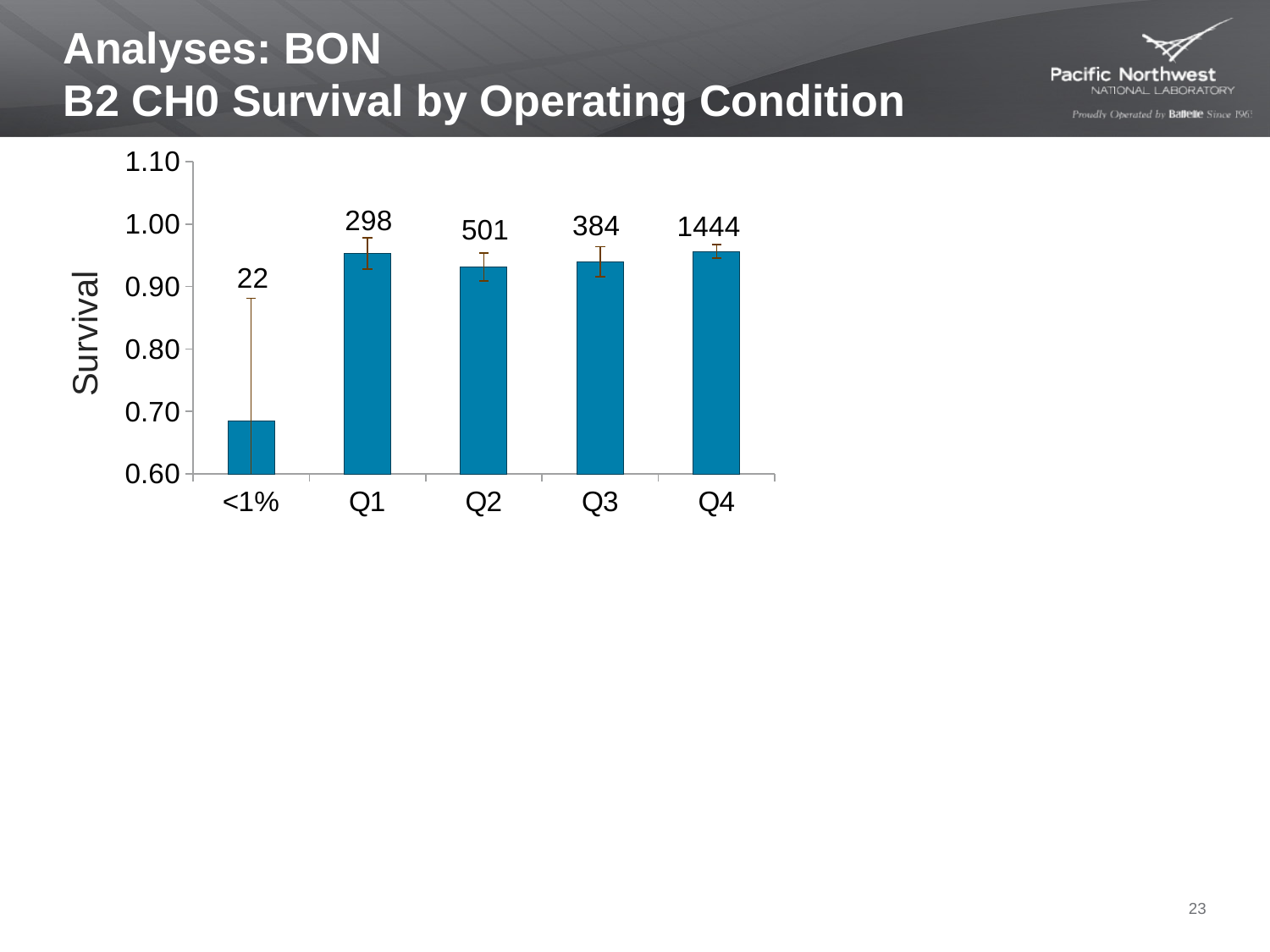

# Analyses: BON B2 CH0 Survival by Operating Condition

### Chart

| Category | CR234.0 to CR156.0 |
|---|---|
| <1% | 0.6853 |
| Q1 | 0.9528 |
| Q2 | 0.9314 |
| Q3 | 0.9397 |
| Q4 | 0.9562 |
Survival
23